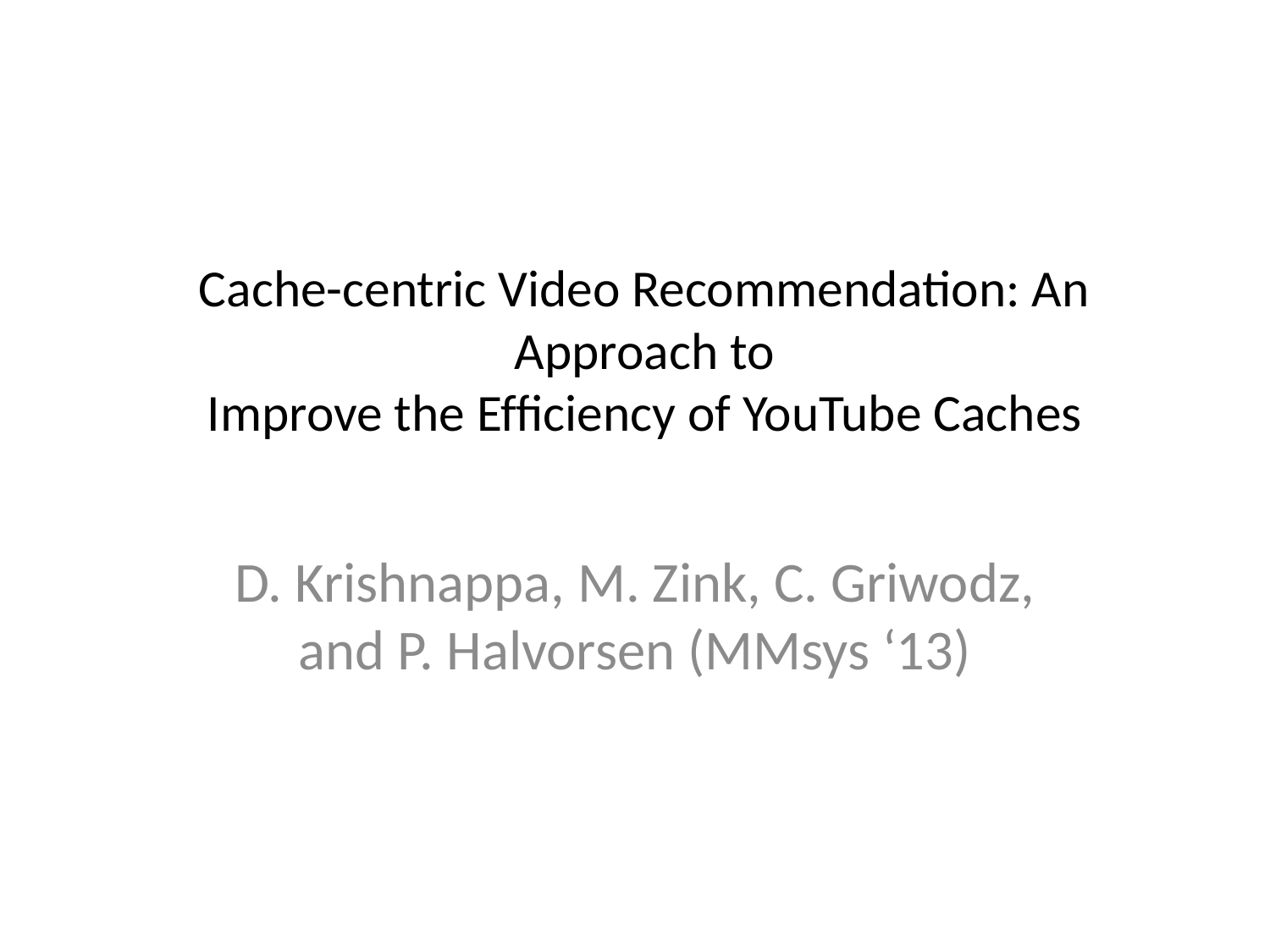

# Cache-centric Video Recommendation: An Approach to Improve the Efﬁciency of YouTube Caches
D. Krishnappa, M. Zink, C. Griwodz, and P. Halvorsen (MMsys ‘13)